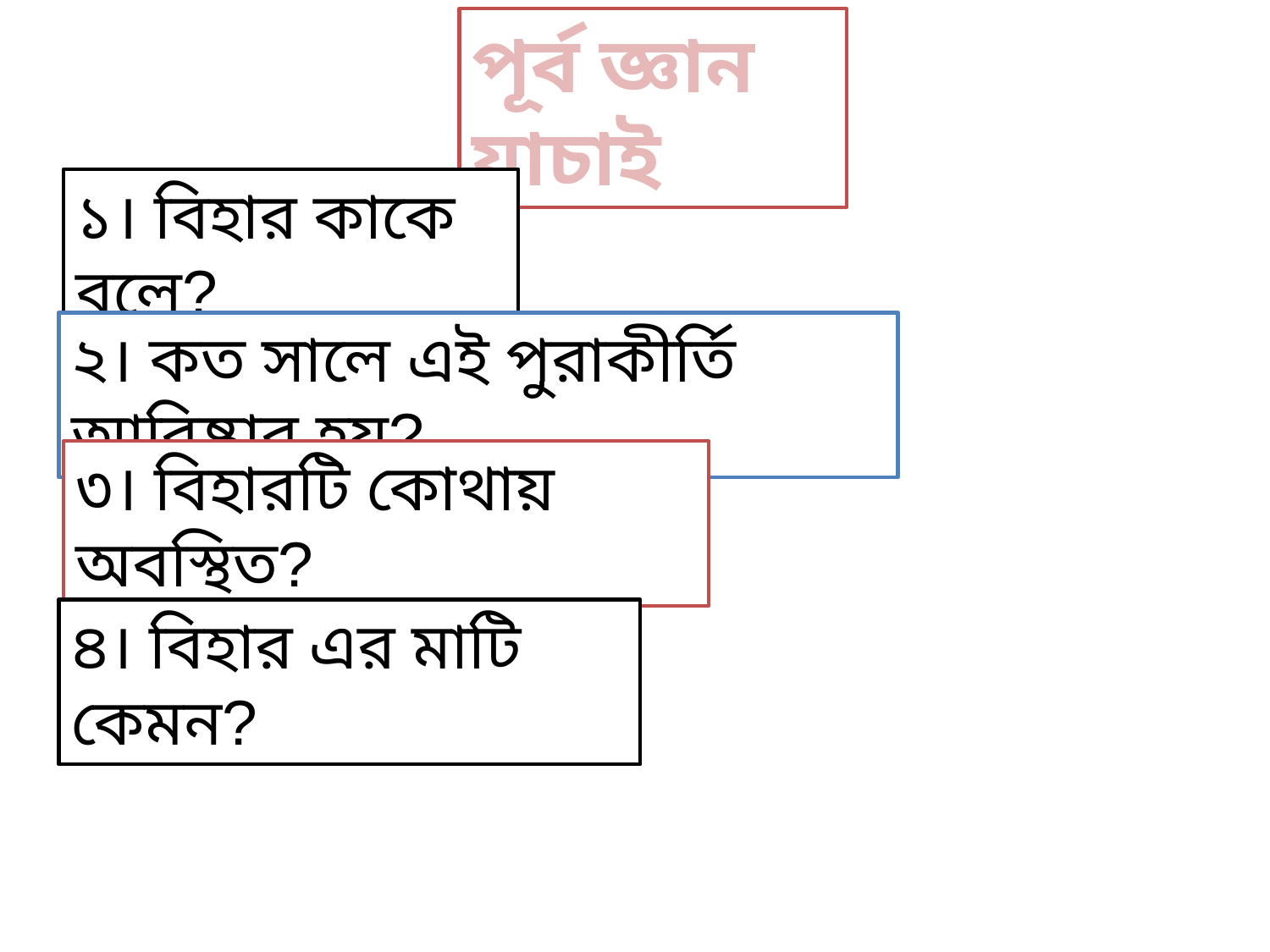

পূর্ব জ্ঞান যাচাই
১। বিহার কাকে বলে?
২। কত সালে এই পুরাকীর্তি আবিষ্কার হয়?
৩। বিহারটি কোথায় অবস্থিত?
৪। বিহার এর মাটি কেমন?